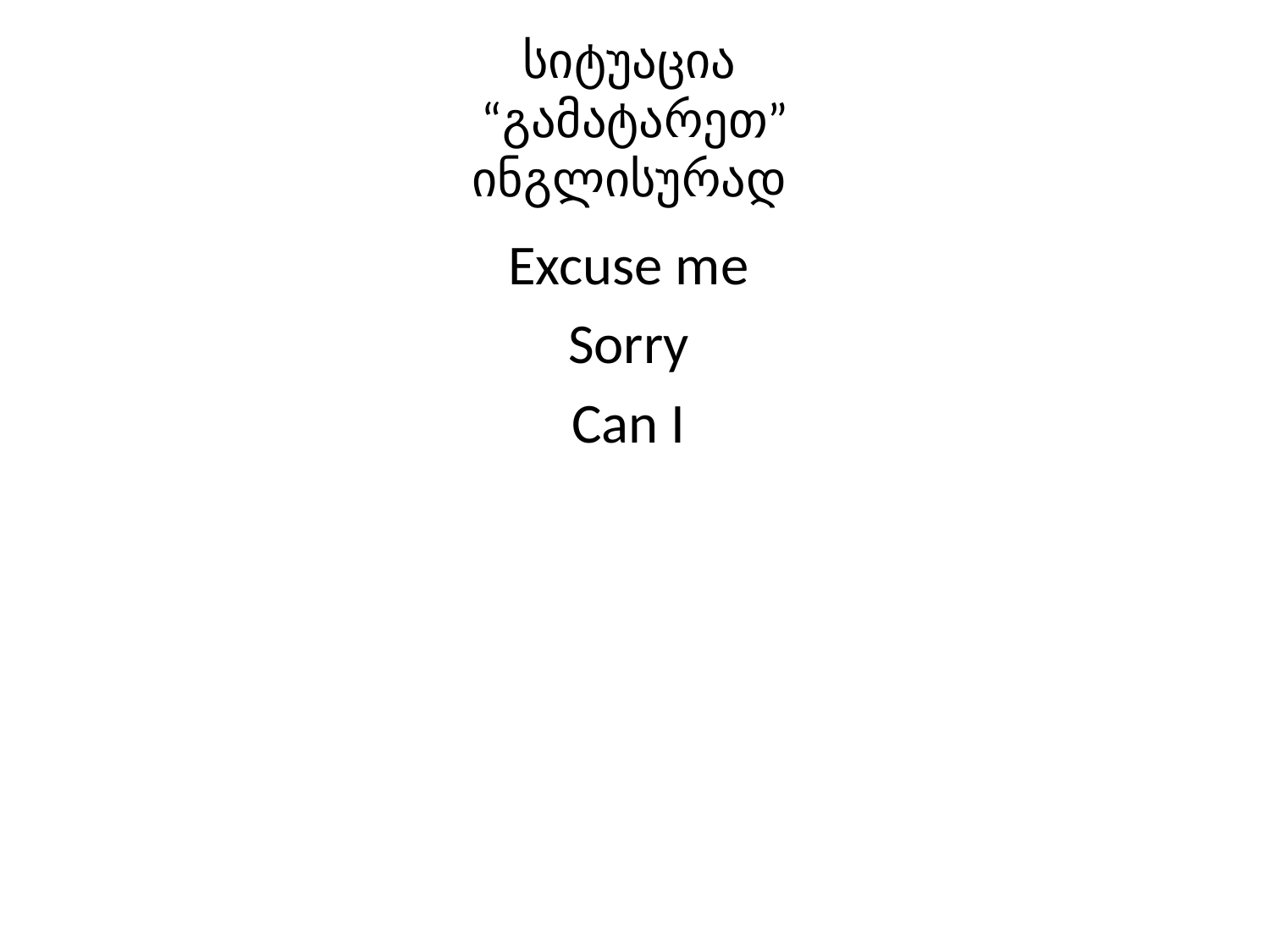

# სიტუაცია “გამატარეთ” ინგლისურად
Excuse me
Sorry
Can I